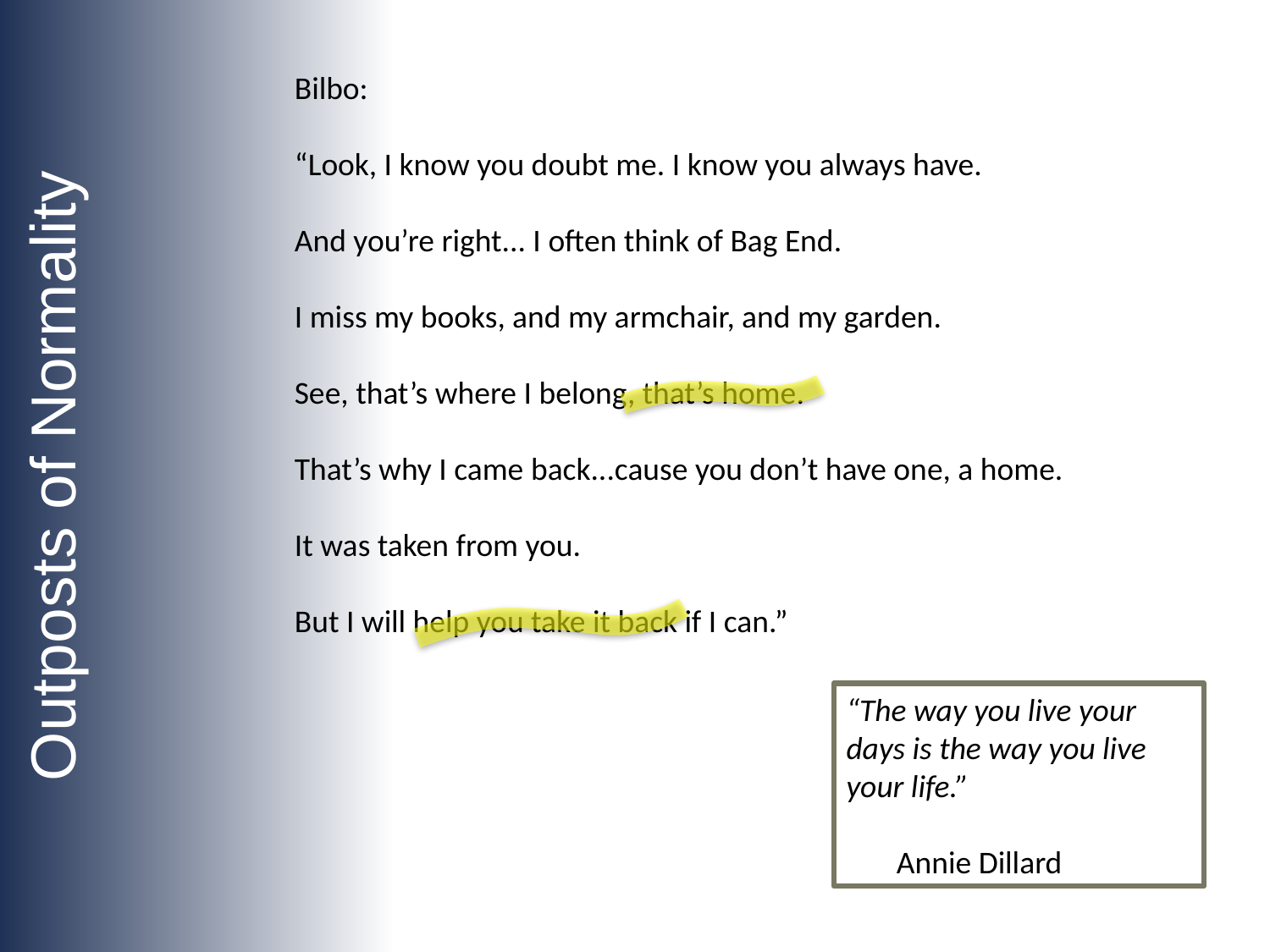

Bilbo:

“Look, I know you doubt me. I know you always have.

And you’re right... I often think of Bag End.

I miss my books, and my armchair, and my garden.

See, that’s where I belong, that’s home.

That’s why I came back...cause you don’t have one, a home.

It was taken from you.

But I will help you take it back if I can.”

“The way you live your days is the way you live your life.”

       Annie Dillard